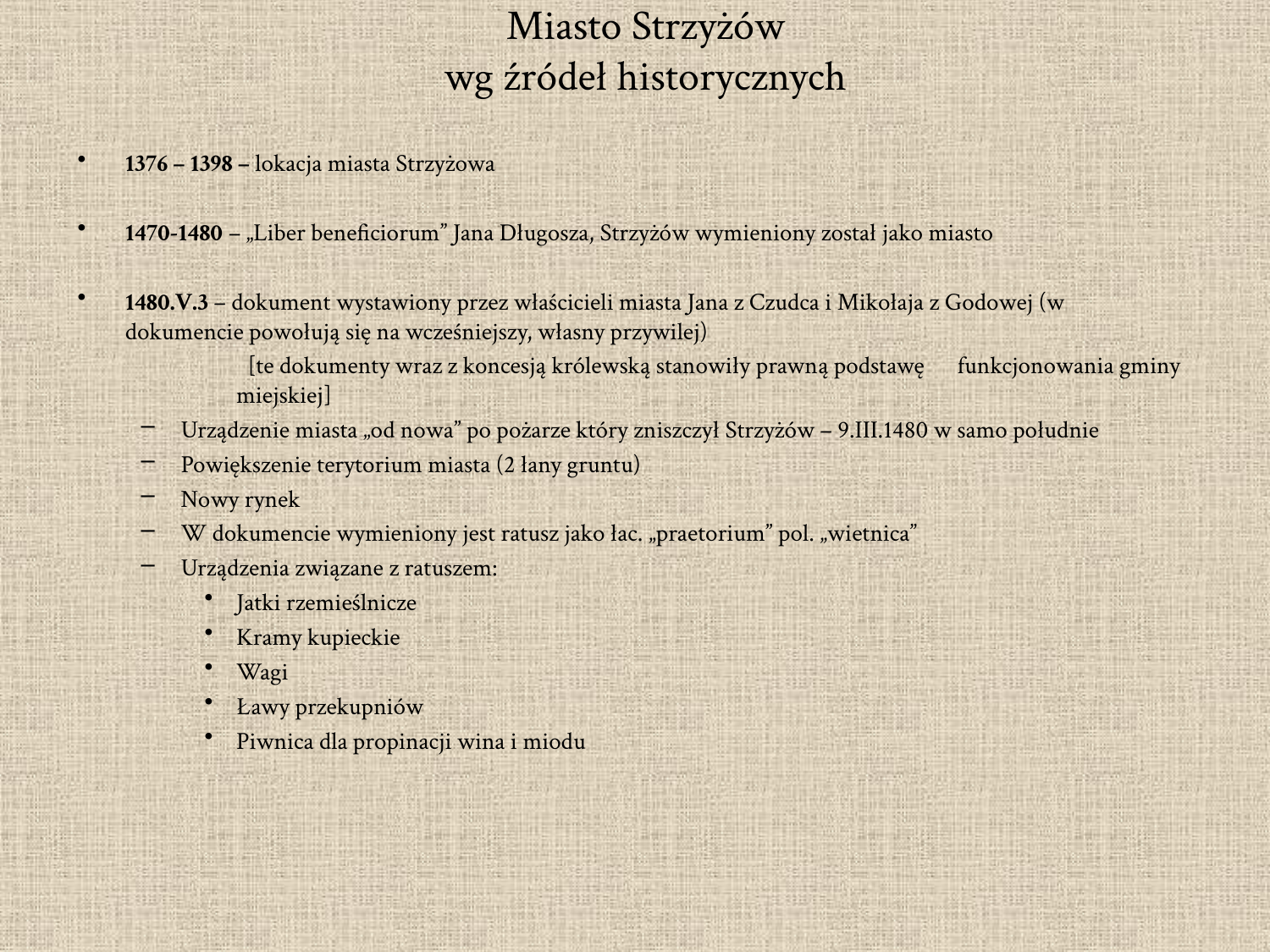

# Miasto Strzyżów wg źródeł historycznych

1376 – 1398 – lokacja miasta Strzyżowa

1470-1480 – „Liber beneficiorum” Jana Długosza, Strzyżów wymieniony został jako miasto

1480.V.3 – dokument wystawiony przez właścicieli miasta Jana z Czudca i Mikołaja z Godowej (w 	      dokumencie powołują się na wcześniejszy, własny przywilej)
	  [te dokumenty wraz z koncesją królewską stanowiły prawną podstawę      funkcjonowania gminy miejskiej]
Urządzenie miasta „od nowa” po pożarze który zniszczył Strzyżów – 9.III.1480 w samo południe
Powiększenie terytorium miasta (2 łany gruntu)
Nowy rynek
W dokumencie wymieniony jest ratusz jako łac. „praetorium” pol. „wietnica”
Urządzenia związane z ratuszem:
Jatki rzemieślnicze
Kramy kupieckie
Wagi
Ławy przekupniów
Piwnica dla propinacji wina i miodu